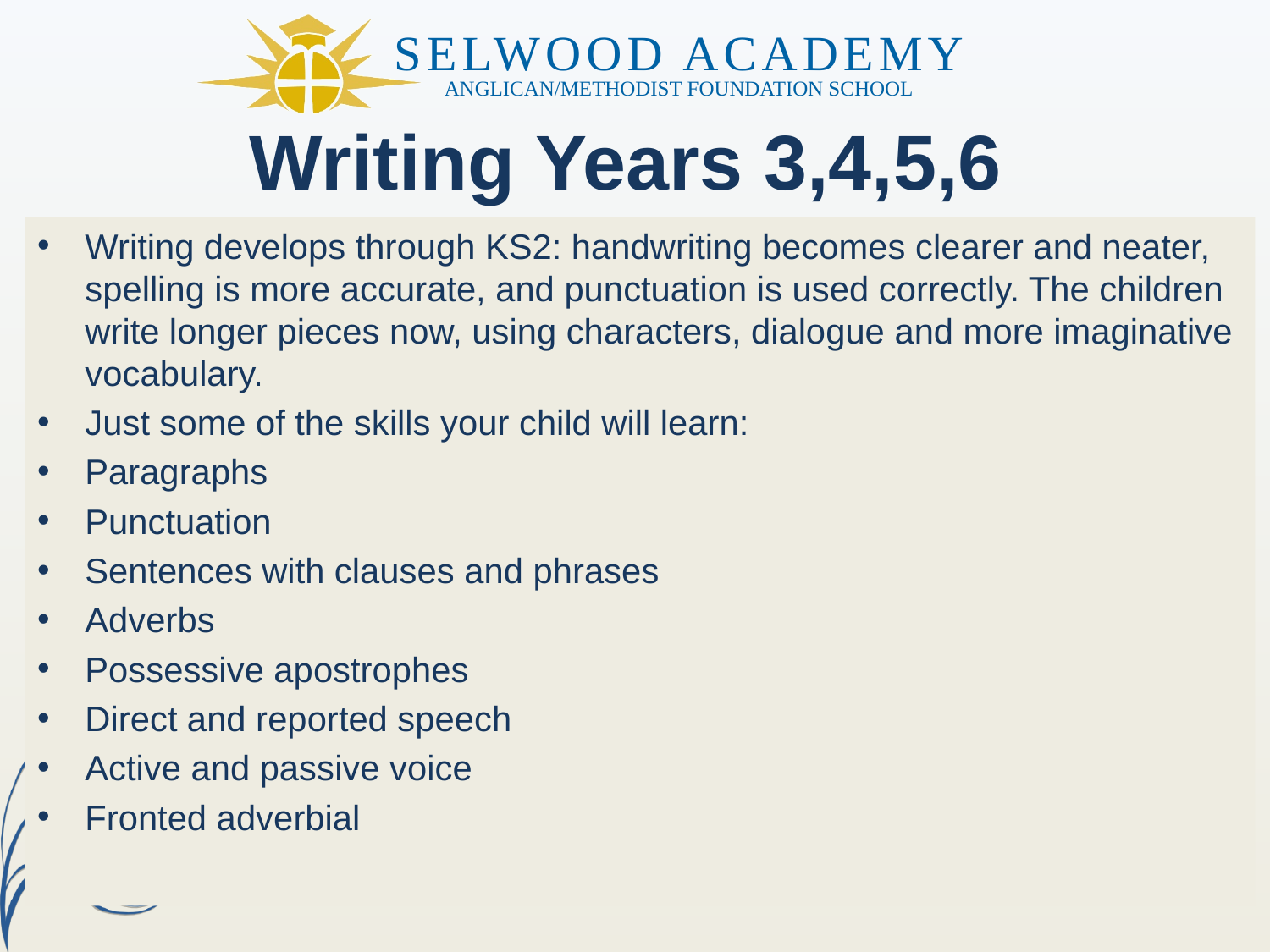

Writing Years 3,4,5,6
Writing develops through KS2: handwriting becomes clearer and neater, spelling is more accurate, and punctuation is used correctly. The children write longer pieces now, using characters, dialogue and more imaginative vocabulary.
Just some of the skills your child will learn:
Paragraphs
Punctuation
Sentences with clauses and phrases
Adverbs
Possessive apostrophes
Direct and reported speech
Active and passive voice
Fronted adverbial